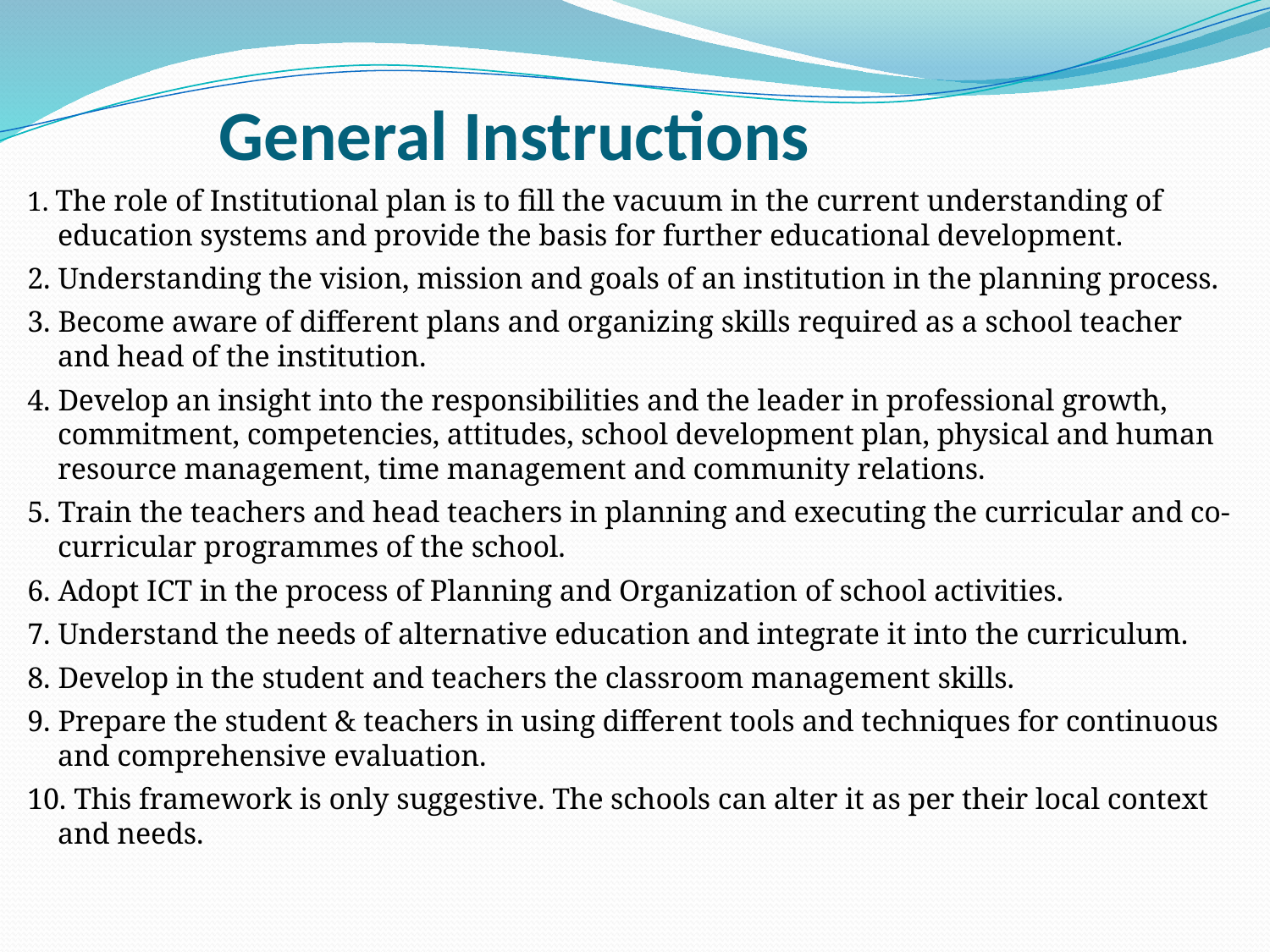

# General Instructions
1. The role of Institutional plan is to fill the vacuum in the current understanding of education systems and provide the basis for further educational development.
2. Understanding the vision, mission and goals of an institution in the planning process.
3. Become aware of different plans and organizing skills required as a school teacher and head of the institution.
4. Develop an insight into the responsibilities and the leader in professional growth, commitment, competencies, attitudes, school development plan, physical and human resource management, time management and community relations.
5. Train the teachers and head teachers in planning and executing the curricular and co-curricular programmes of the school.
6. Adopt ICT in the process of Planning and Organization of school activities.
7. Understand the needs of alternative education and integrate it into the curriculum.
8. Develop in the student and teachers the classroom management skills.
9. Prepare the student & teachers in using different tools and techniques for continuous and comprehensive evaluation.
10. This framework is only suggestive. The schools can alter it as per their local context and needs.